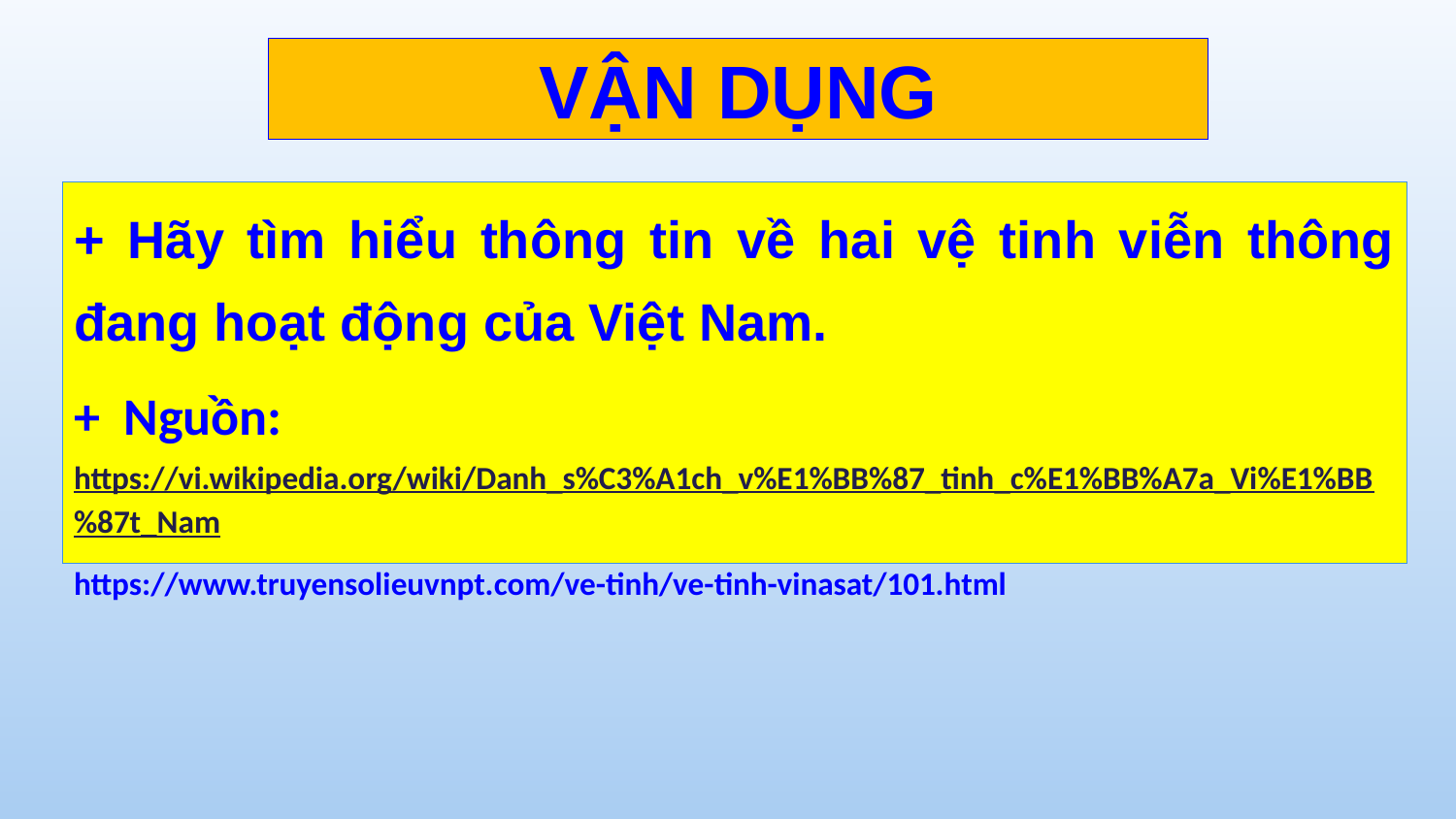

VẬN DỤNG
+ Hãy tìm hiểu thông tin về hai vệ tinh viễn thông đang hoạt động của Việt Nam.
+  Nguồn: https://vi.wikipedia.org/wiki/Danh_s%C3%A1ch_v%E1%BB%87_tinh_c%E1%BB%A7a_Vi%E1%BB%87t_Nam
https://www.truyensolieuvnpt.com/ve-tinh/ve-tinh-vinasat/101.html